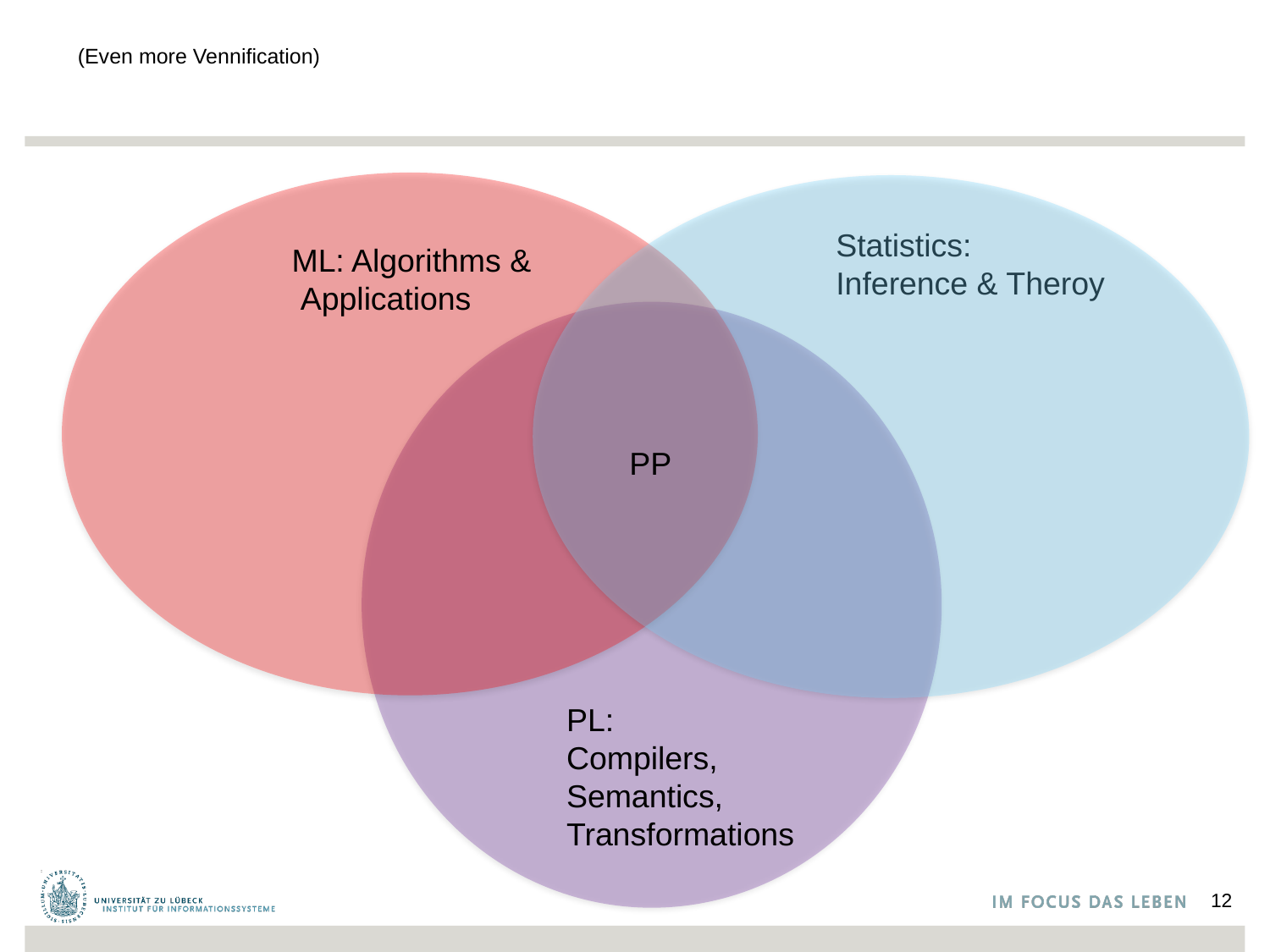

# (Even more Vennification)

Statistics:
Inference & Theroy

ML: Algorithms &
 Applications

PP
PL:
Compilers,
Semantics,
Transformations

12